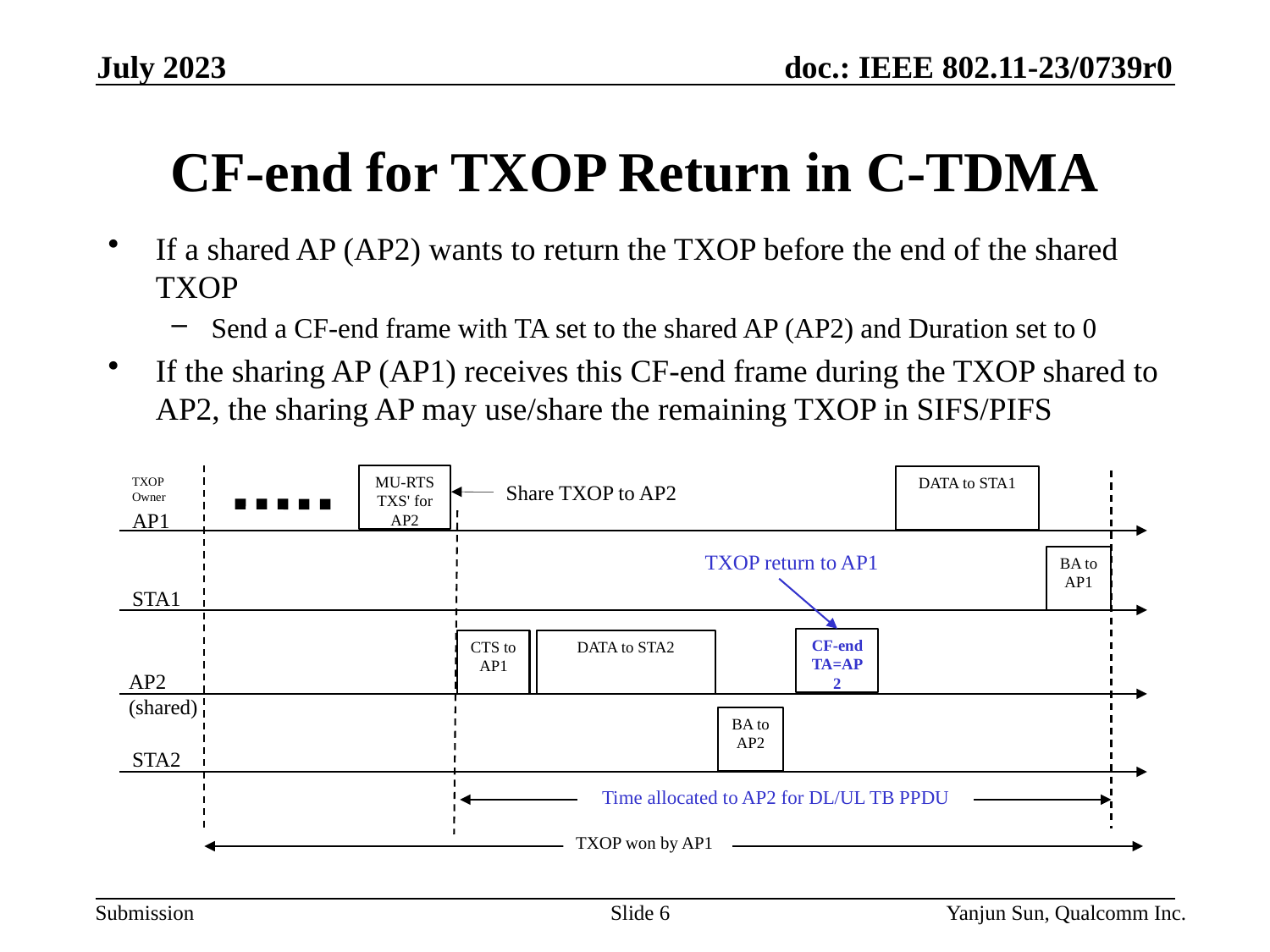

July 2023
# CF-end for TXOP Return in C-TDMA
If a shared AP (AP2) wants to return the TXOP before the end of the shared TXOP
Send a CF-end frame with TA set to the shared AP (AP2) and Duration set to 0
If the sharing AP (AP1) receives this CF-end frame during the TXOP shared to AP2, the sharing AP may use/share the remaining TXOP in SIFS/PIFS
MU-RTS TXS' for AP2
DATA to STA1
TXOP Owner
Share TXOP to AP2
AP1
TXOP return to AP1
BA to AP1
STA1
CF-end TA=AP2
CTS to AP1
DATA to STA2
AP2 (shared)
BA to AP2
STA2
Time allocated to AP2 for DL/UL TB PPDU
TXOP won by AP1
Slide 6
Yanjun Sun, Qualcomm Inc.